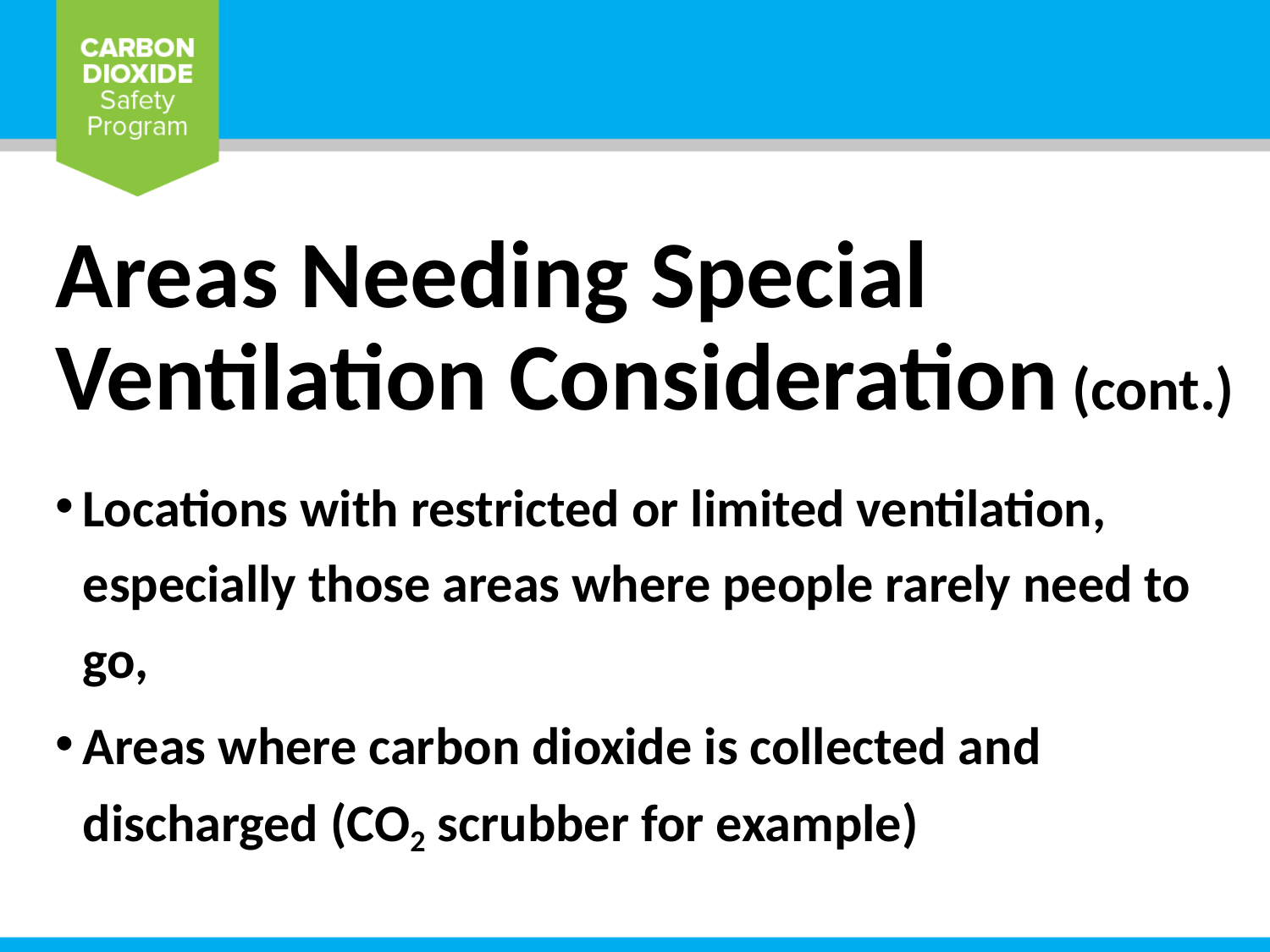

# Areas Needing Special Ventilation Consideration (cont.)
Locations with restricted or limited ventilation, especially those areas where people rarely need to go,
Areas where carbon dioxide is collected and discharged (CO2 scrubber for example)